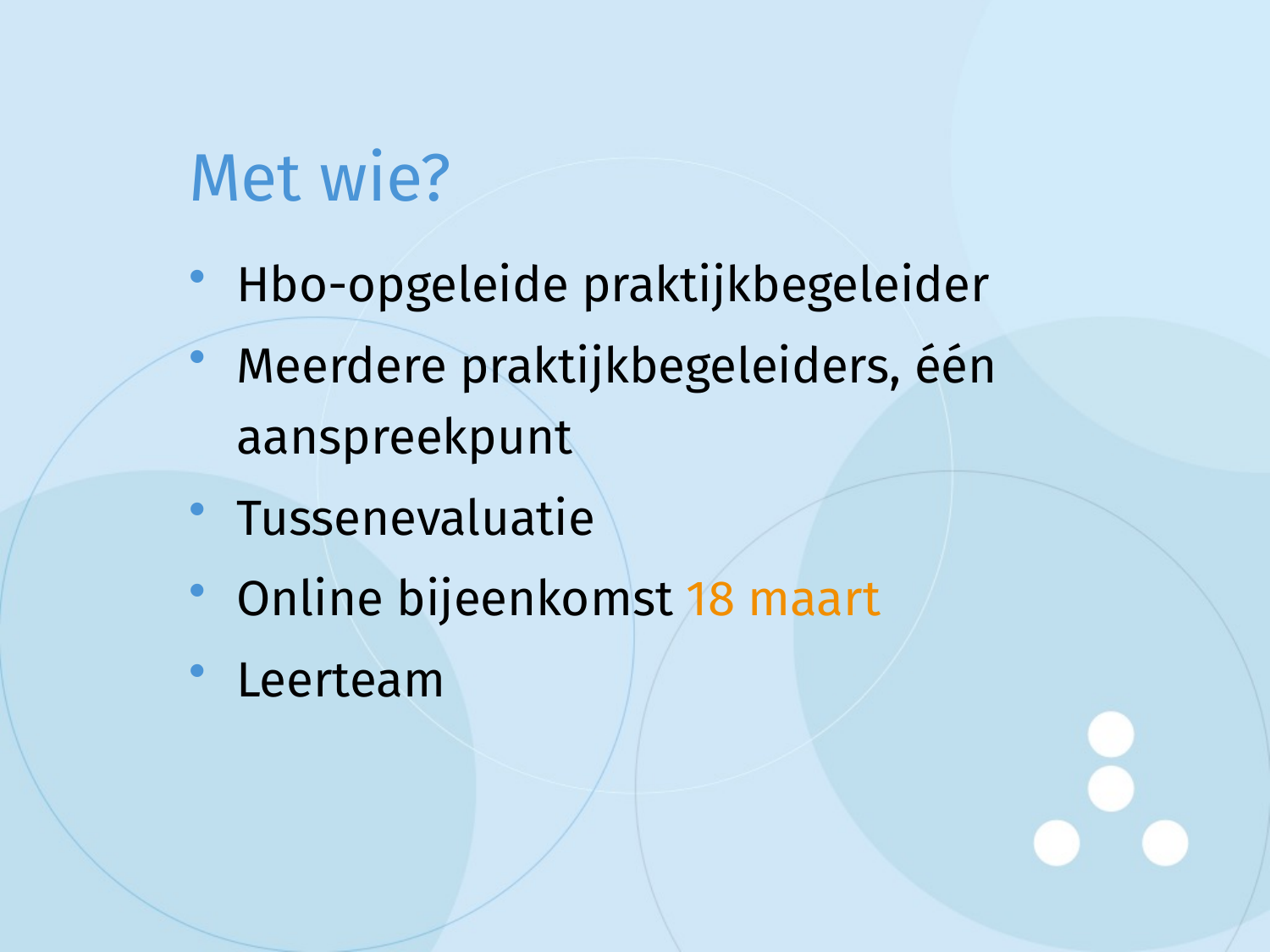

# Met wie?
Hbo-opgeleide praktijkbegeleider
Meerdere praktijkbegeleiders, één aanspreekpunt
Tussenevaluatie
Online bijeenkomst 18 maart
Leerteam